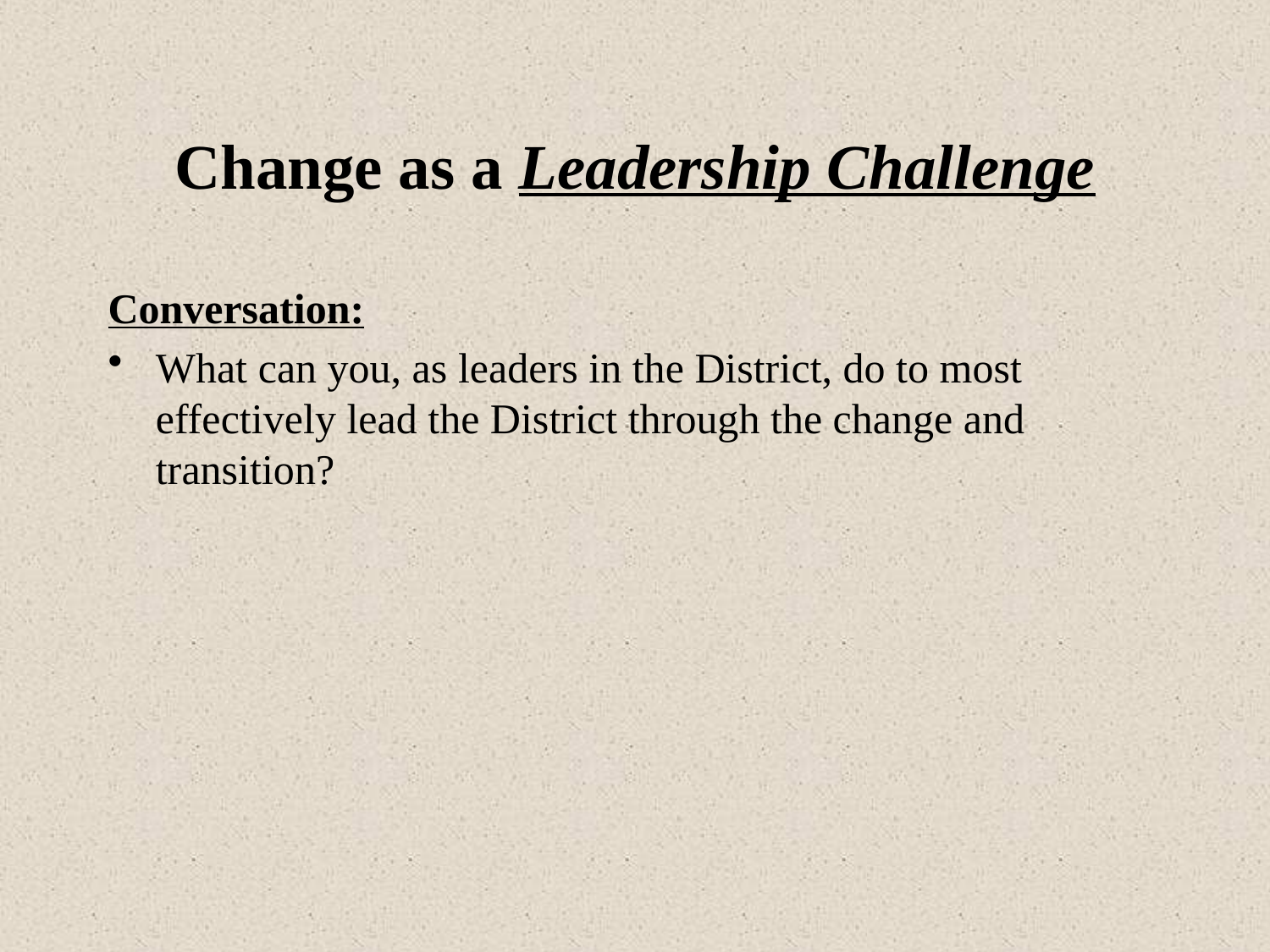

# Change as a Leadership Challenge
Conversation:
What can you, as leaders in the District, do to most effectively lead the District through the change and transition?